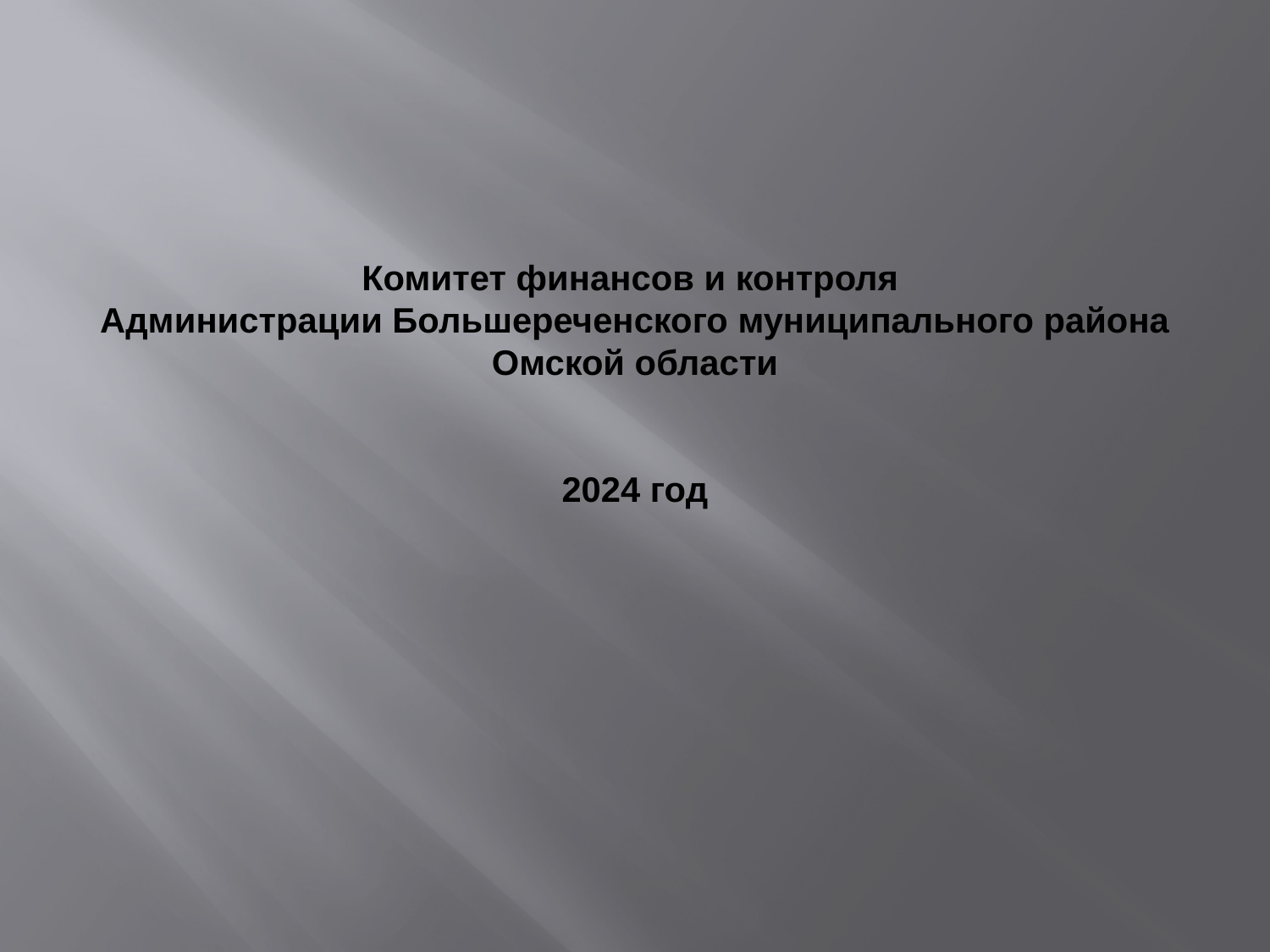

# Комитет финансов и контроля Администрации Большереченского муниципального района Омской области 2024 год